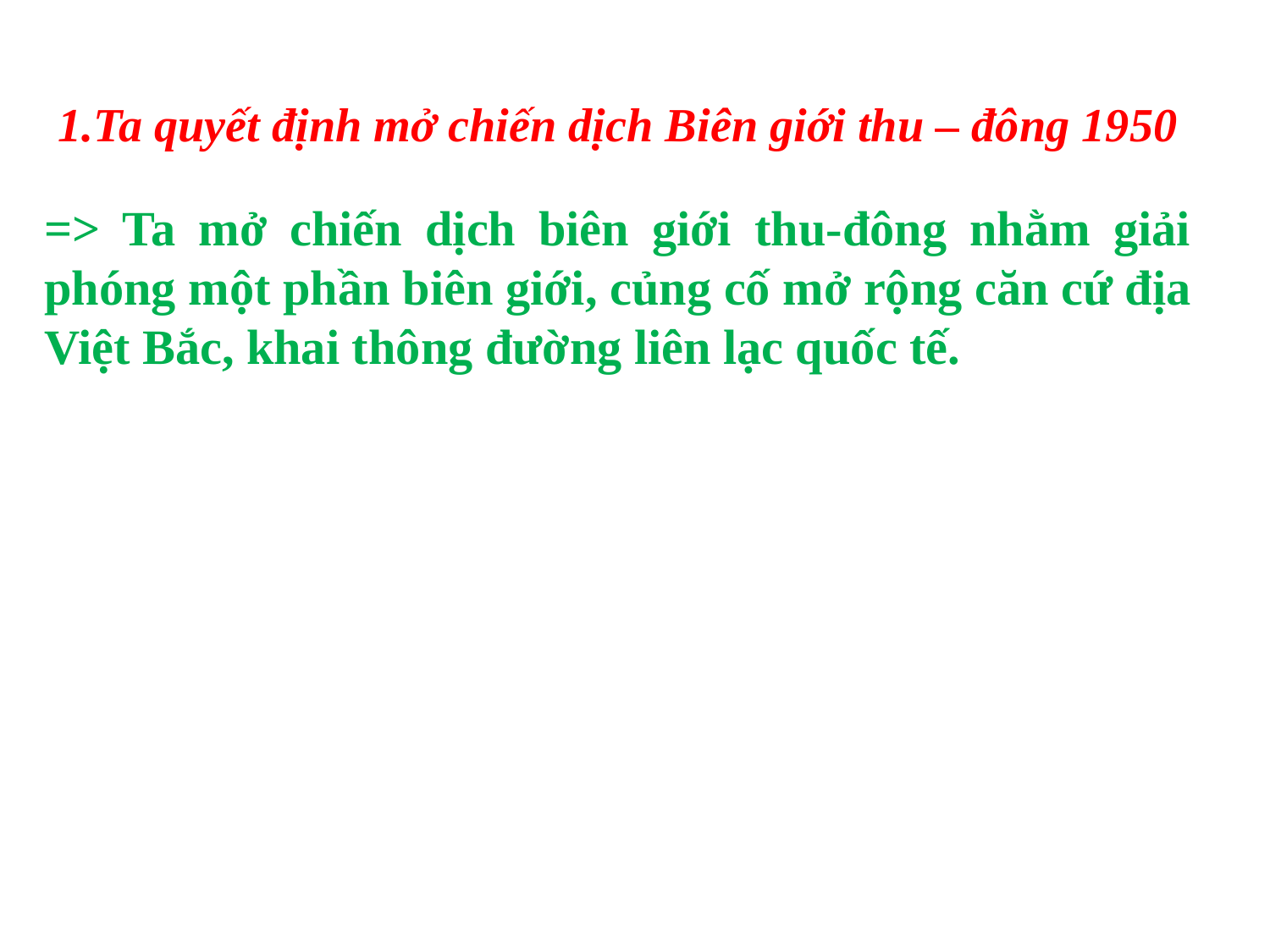

1.Ta quyết định mở chiến dịch Biên giới thu – đông 1950
=> Ta mở chiến dịch biên giới thu-đông nhằm giải phóng một phần biên giới, củng cố mở rộng căn cứ địa Việt Bắc, khai thông đường liên lạc quốc tế.